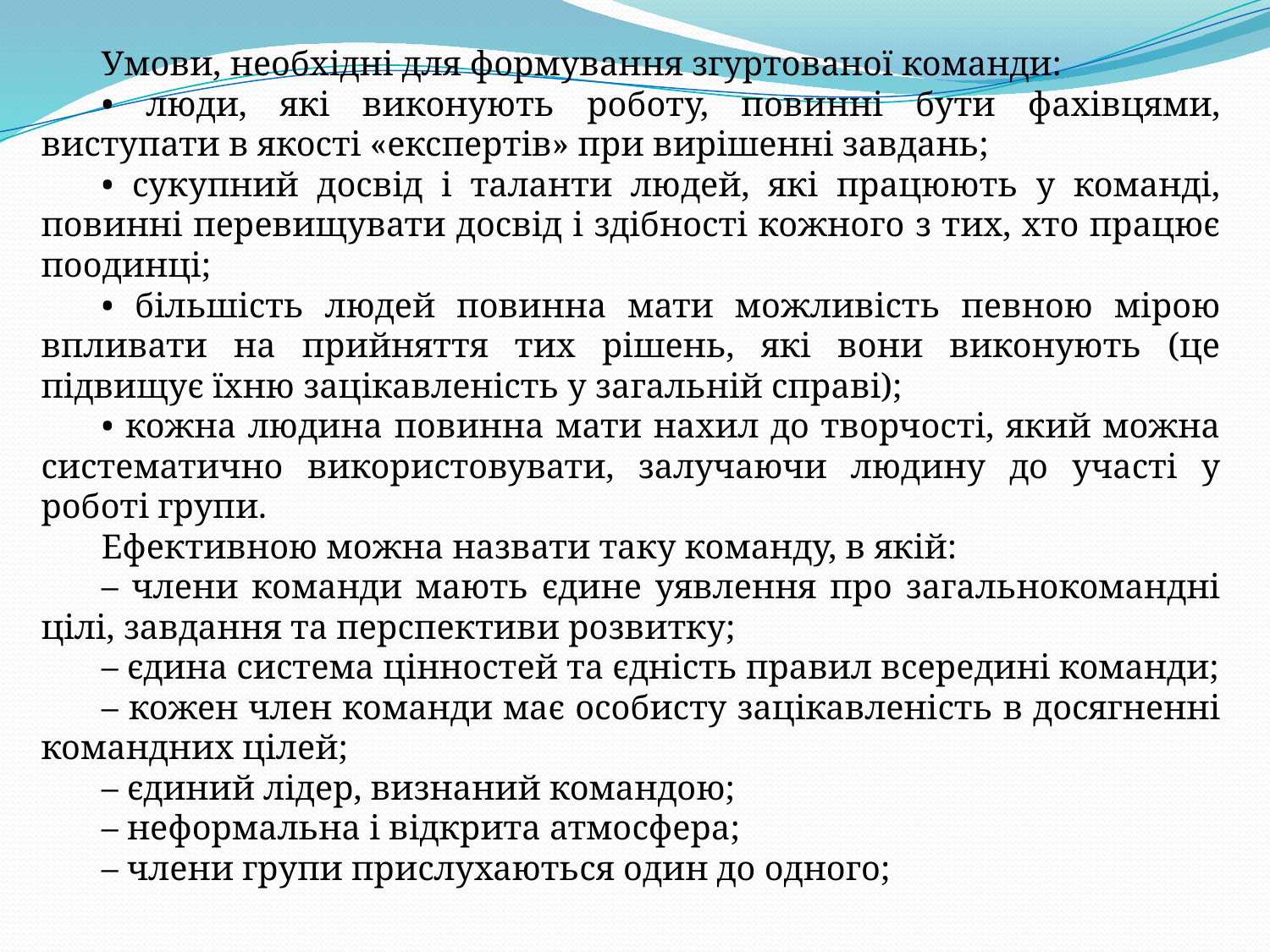

Умови, необхідні для формування згуртованої команди:
• люди, які виконують роботу, повинні бути фахівцями, виступати в якості «експертів» при вирішенні завдань;
• сукупний досвід і таланти людей, які працюють у команді, повинні перевищувати досвід і здібності кожного з тих, хто працює поодинці;
• більшість людей повинна мати можливість певною мірою впливати на прийняття тих рішень, які вони виконують (це підвищує їхню зацікавленість у загальній справі);
• кожна людина повинна мати нахил до творчості, який можна систематично використовувати, залучаючи людину до участі у роботі групи.
Ефективною можна назвати таку команду, в якій:
– члени команди мають єдине уявлення про загальнокомандні цілі, завдання та перспективи розвитку;
– єдина система цінностей та єдність правил всередині команди;
– кожен член команди має особисту зацікавленість в досягненні командних цілей;
– єдиний лідер, визнаний командою;
– неформальна і відкрита атмосфера;
– члени групи прислухаються один до одного;